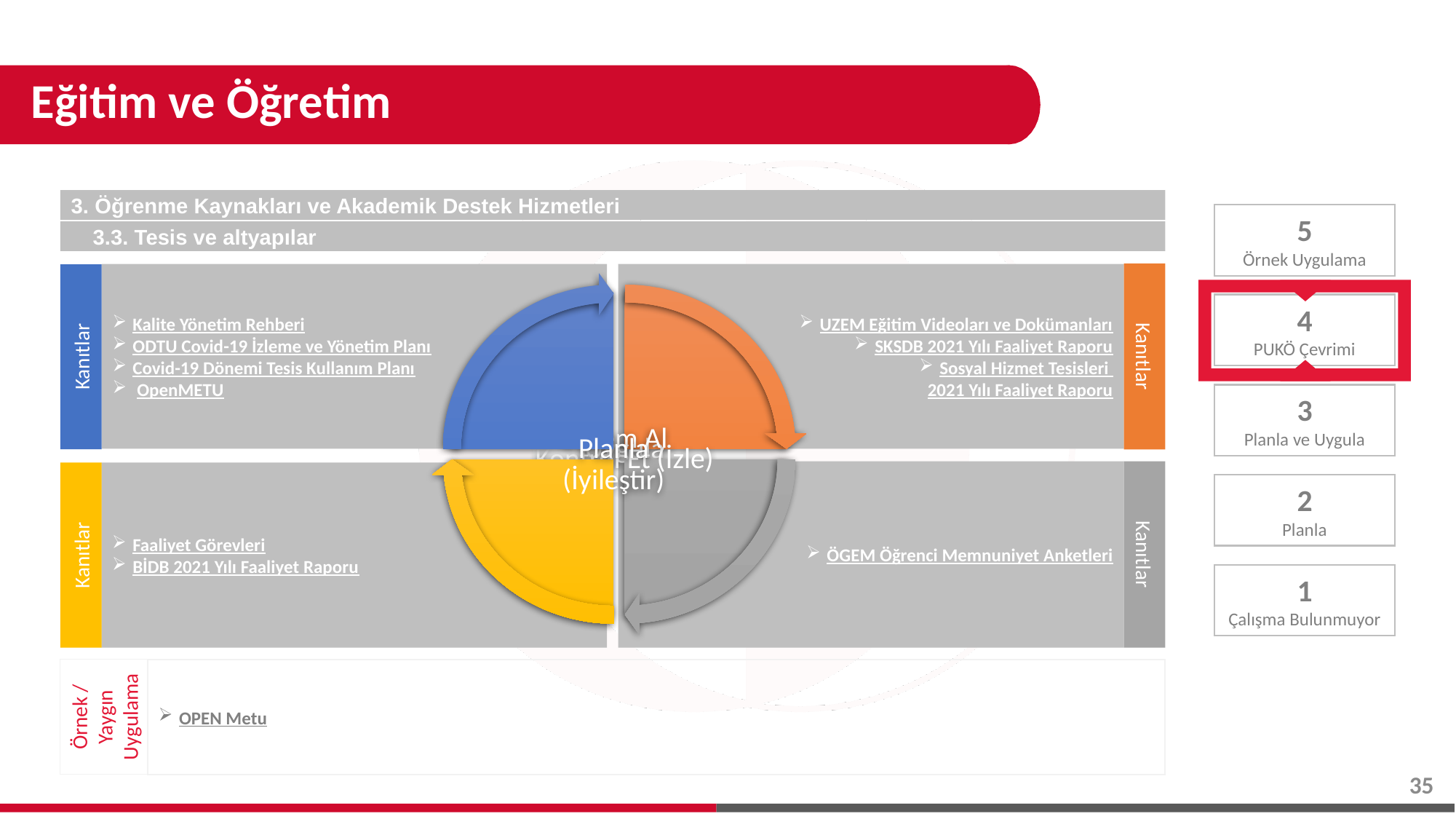

# Eğitim ve Öğretim
3. Öğrenme Kaynakları ve Akademik Destek Hizmetleri
3.3. Tesis ve altyapılar
Uygula
Kontrol Et (İzle)
Önlem Al
(İyileştir)
Planla
Kanıtlar
UZEM Eğitim Videoları ve Dokümanları
SKSDB 2021 Yılı Faaliyet Raporu
Sosyal Hizmet Tesisleri
2021 Yılı Faaliyet Raporu

Kalite Yönetim Rehberi
ODTU Covid-19 İzleme ve Yönetim Planı
Covid-19 Dönemi Tesis Kullanım Planı
 OpenMETU

Kanıtlar
ÖGEM Öğrenci Memnuniyet Anketleri
Kanıtlar
Kanıtlar
Faaliyet Görevleri
BİDB 2021 Yılı Faaliyet Raporu
5
Örnek Uygulama
4
PUKÖ Çevrimi
3
Planla ve Uygula
2
Planla
1
Çalışma Bulunmuyor

Örnek / Yaygın Uygulama
OPEN Metu
35